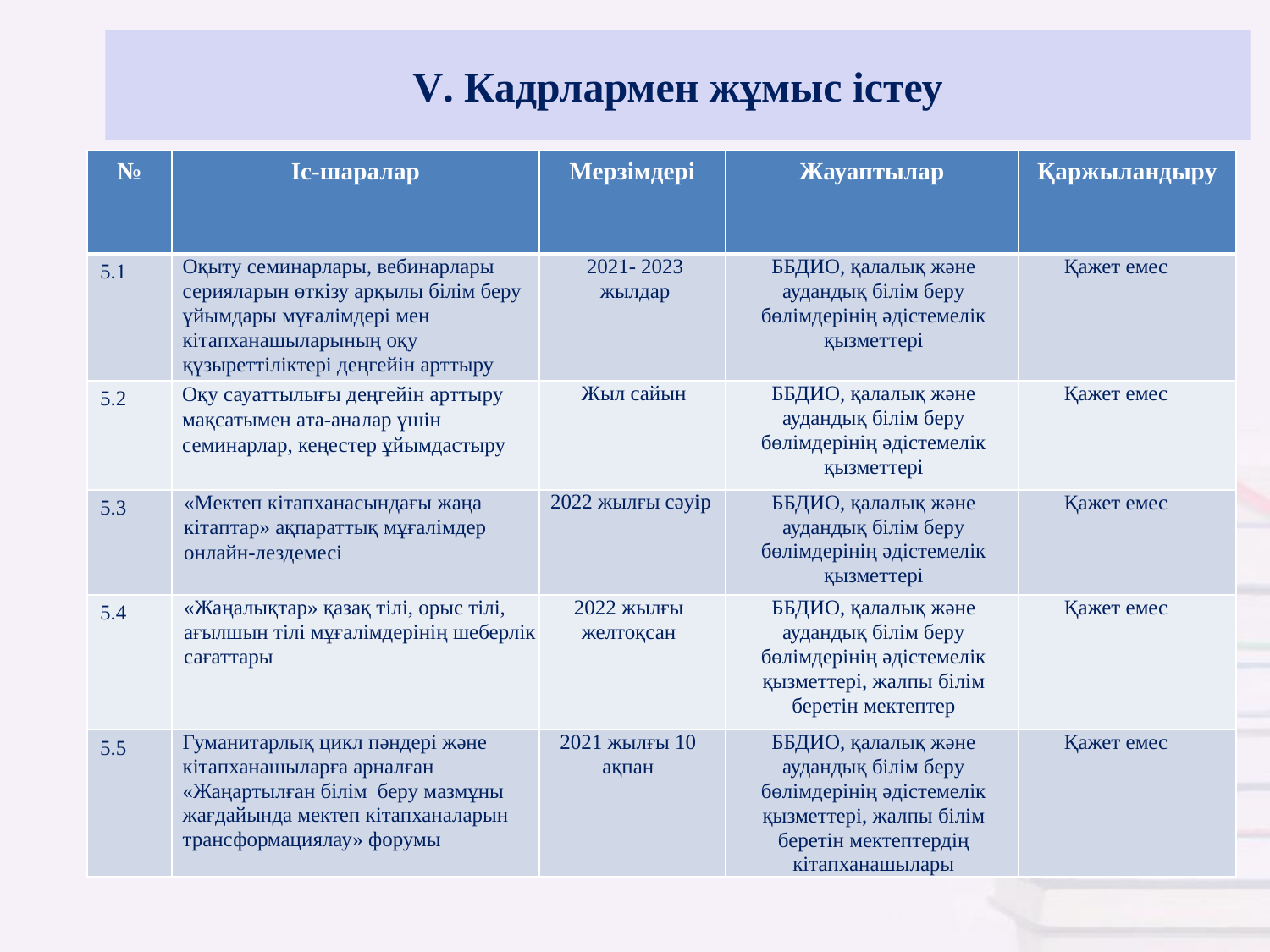

V. Кадрлармен жұмыс істеу
| № | Іс-шаралар | Мерзімдері | Жауаптылар | Қаржыландыру |
| --- | --- | --- | --- | --- |
| 5.1 | Оқыту семинарлары, вебинарлары серияларын өткізу арқылы білім беру ұйымдары мұғалімдері мен кітапханашыларының оқу құзыреттіліктері деңгейін арттыру | 2021- 2023 жылдар | ББДИО, қалалық және аудандық білім беру бөлімдерінің әдістемелік қызметтері | Қажет емес |
| 5.2 | Оқу сауаттылығы деңгейін арттыру мақсатымен ата-аналар үшін семинарлар, кеңестер ұйымдастыру | Жыл сайын | ББДИО, қалалық және аудандық білім беру бөлімдерінің әдістемелік қызметтері | Қажет емес |
| 5.3 | «Мектеп кітапханасындағы жаңа кітаптар» ақпараттық мұғалімдер онлайн-лездемесі | 2022 жылғы сәуір | ББДИО, қалалық және аудандық білім беру бөлімдерінің әдістемелік қызметтері | Қажет емес |
| 5.4 | «Жаңалықтар» қазақ тілі, орыс тілі, ағылшын тілі мұғалімдерінің шеберлік сағаттары | 2022 жылғы желтоқсан | ББДИО, қалалық және аудандық білім беру бөлімдерінің әдістемелік қызметтері, жалпы білім беретін мектептер | Қажет емес |
| 5.5 | Гуманитарлық цикл пәндері және кітапханашыларға арналған «Жаңартылған білім беру мазмұны жағдайында мектеп кітапханаларын трансформациялау» форумы | 2021 жылғы 10 ақпан | ББДИО, қалалық және аудандық білім беру бөлімдерінің әдістемелік қызметтері, жалпы білім беретін мектептердің кітапханашылары | Қажет емес |